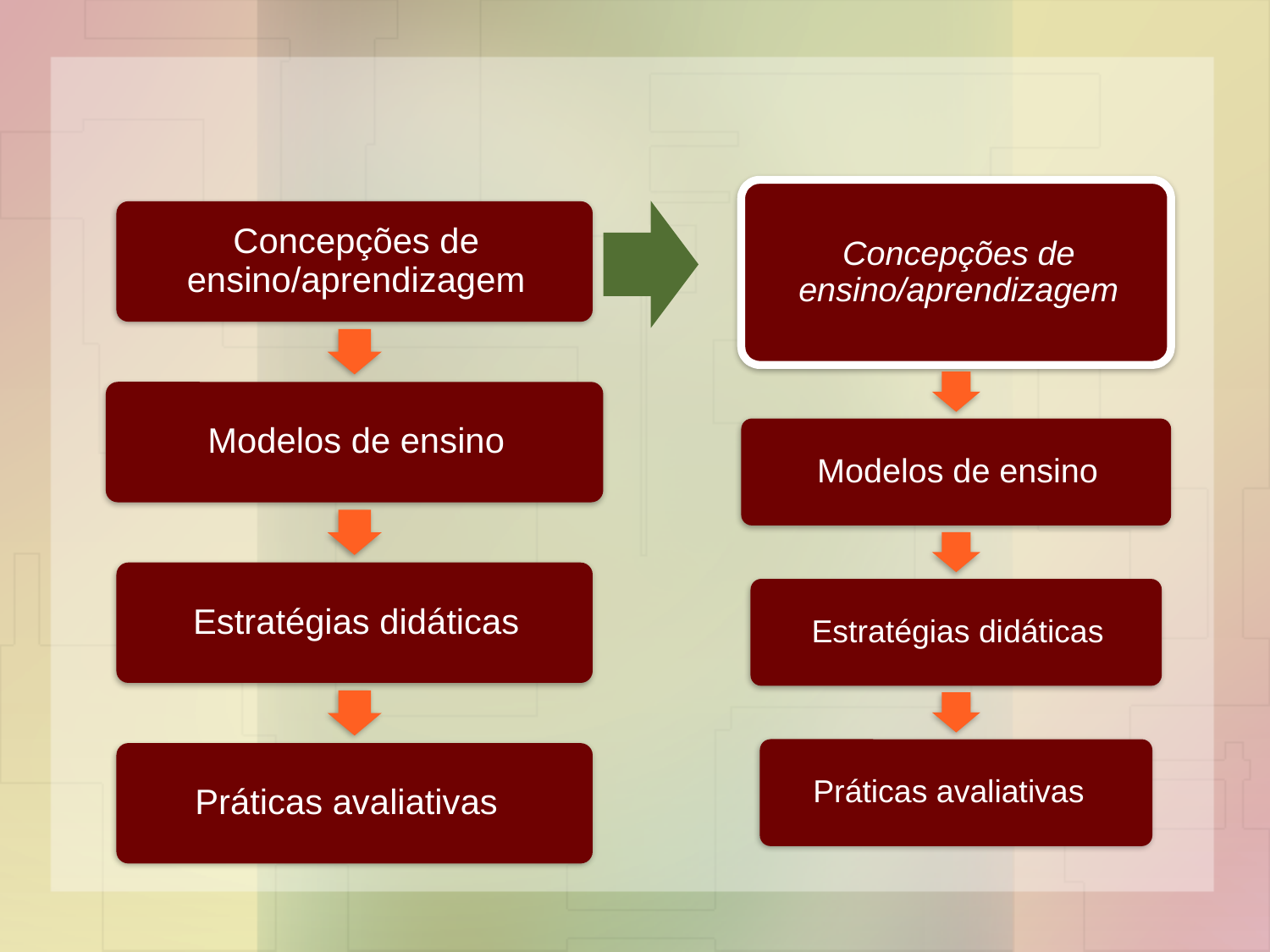

Concepções de ensino/aprendizagem

Modelos de ensino

Estratégias didáticas

Práticas avaliativas
Concepções de ensino/aprendizagem

Modelos de ensino

Estratégias didáticas

Práticas avaliativas